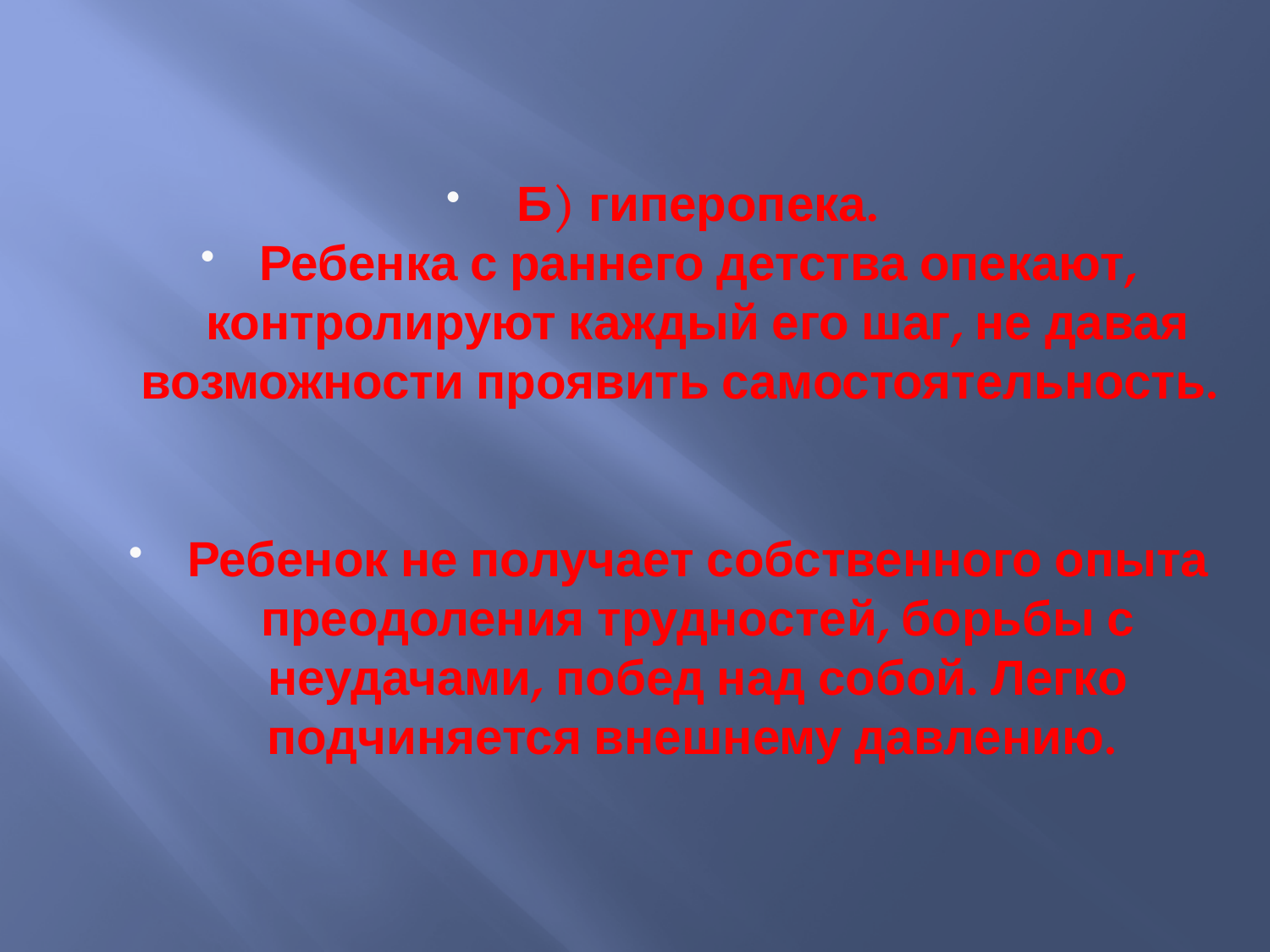

#

 Б) гиперопека.
Ребенка с раннего детства опекают, контролируют каждый его шаг, не давая возможности проявить самостоятельность.

Ребенок не получает собственного опыта преодоления трудностей, борьбы с неудачами, побед над собой. Легко подчиняется внешнему давлению.